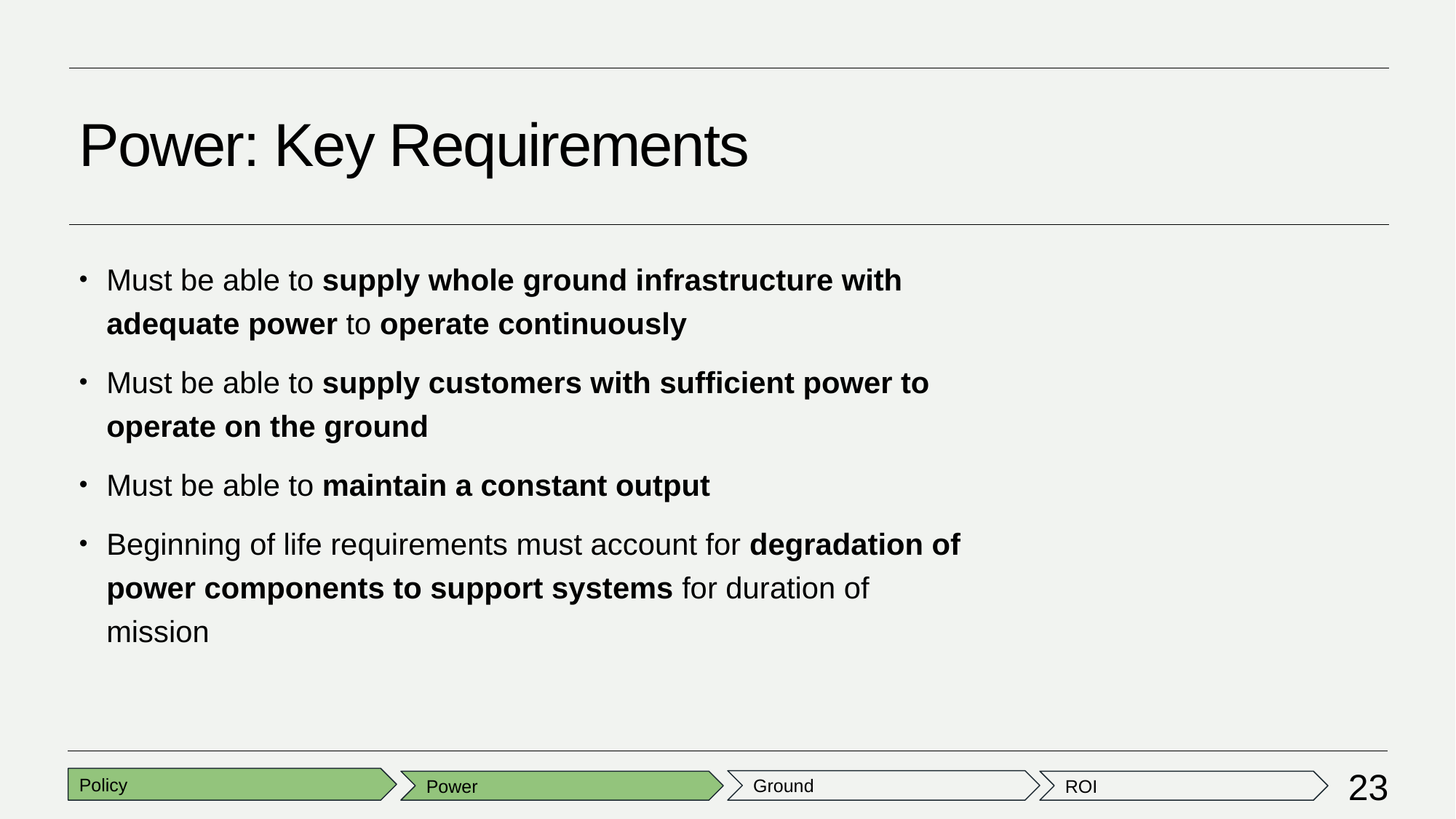

# Power: Key Requirements
Must be able to supply whole ground infrastructure with adequate power to operate continuously
Must be able to supply customers with sufficient power to operate on the ground
Must be able to maintain a constant output
Beginning of life requirements must account for degradation of power components to support systems for duration of mission
23
Policy
Ground
Power
ROI